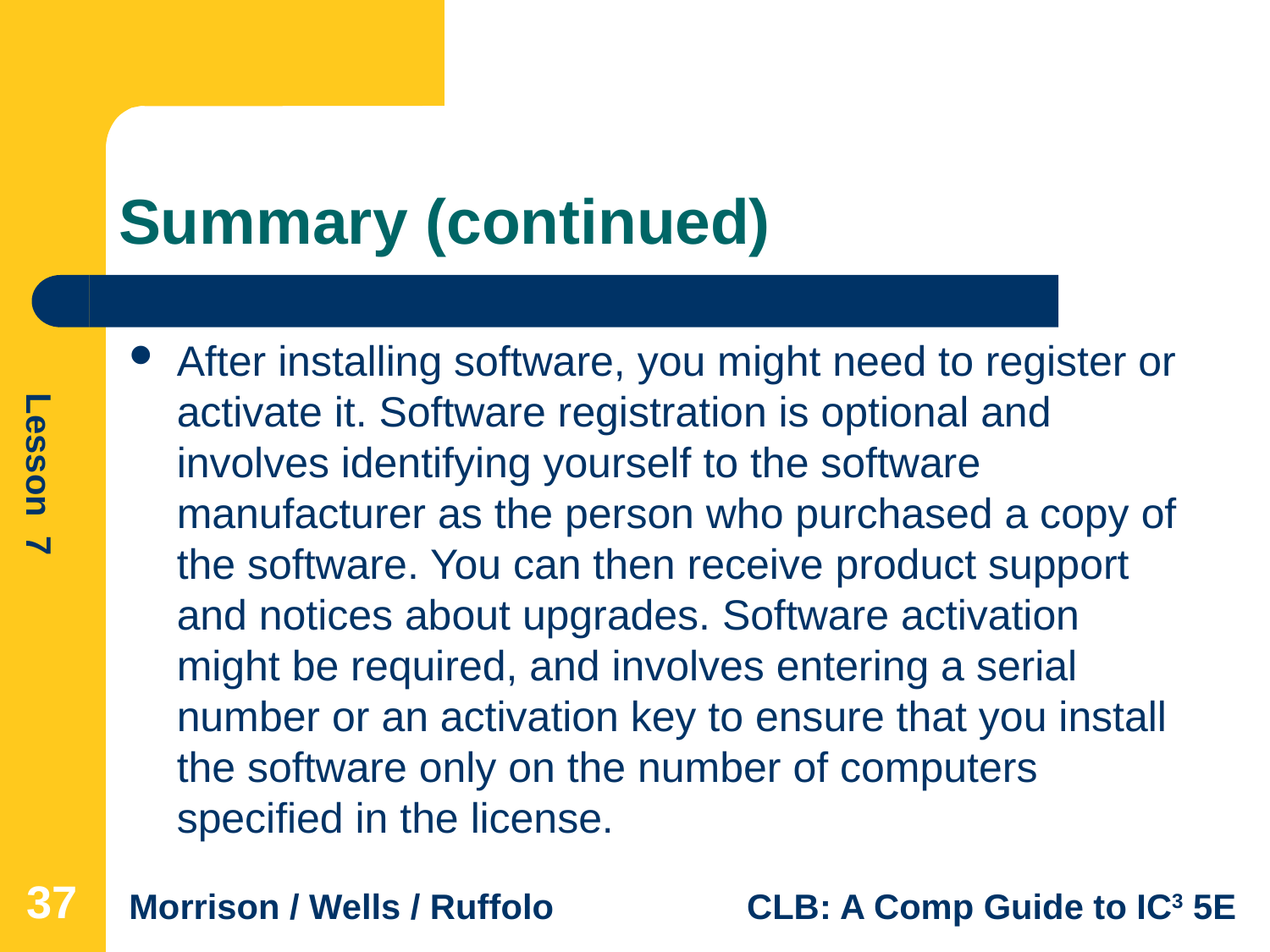

# Summary (continued)
After installing software, you might need to register or activate it. Software registration is optional and involves identifying yourself to the software manufacturer as the person who purchased a copy of the software. You can then receive product support and notices about upgrades. Software activation might be required, and involves entering a serial number or an activation key to ensure that you install the software only on the number of computers specified in the license.
37